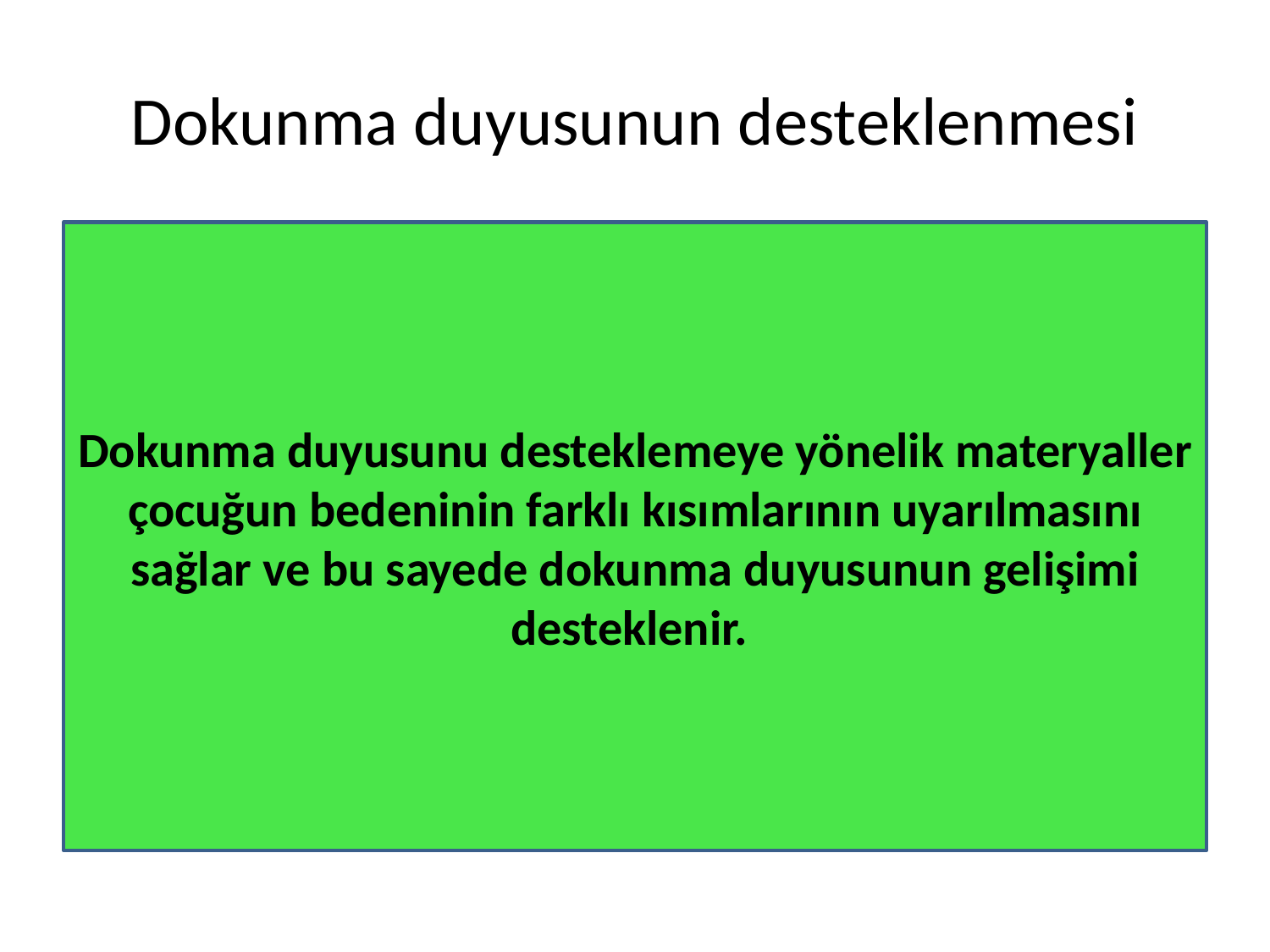

# Dokunma duyusunun desteklenmesi
Dokunma duyusunu desteklemeye yönelik materyaller çocuğun bedeninin farklı kısımlarının uyarılmasını sağlar ve bu sayede dokunma duyusunun gelişimi desteklenir.